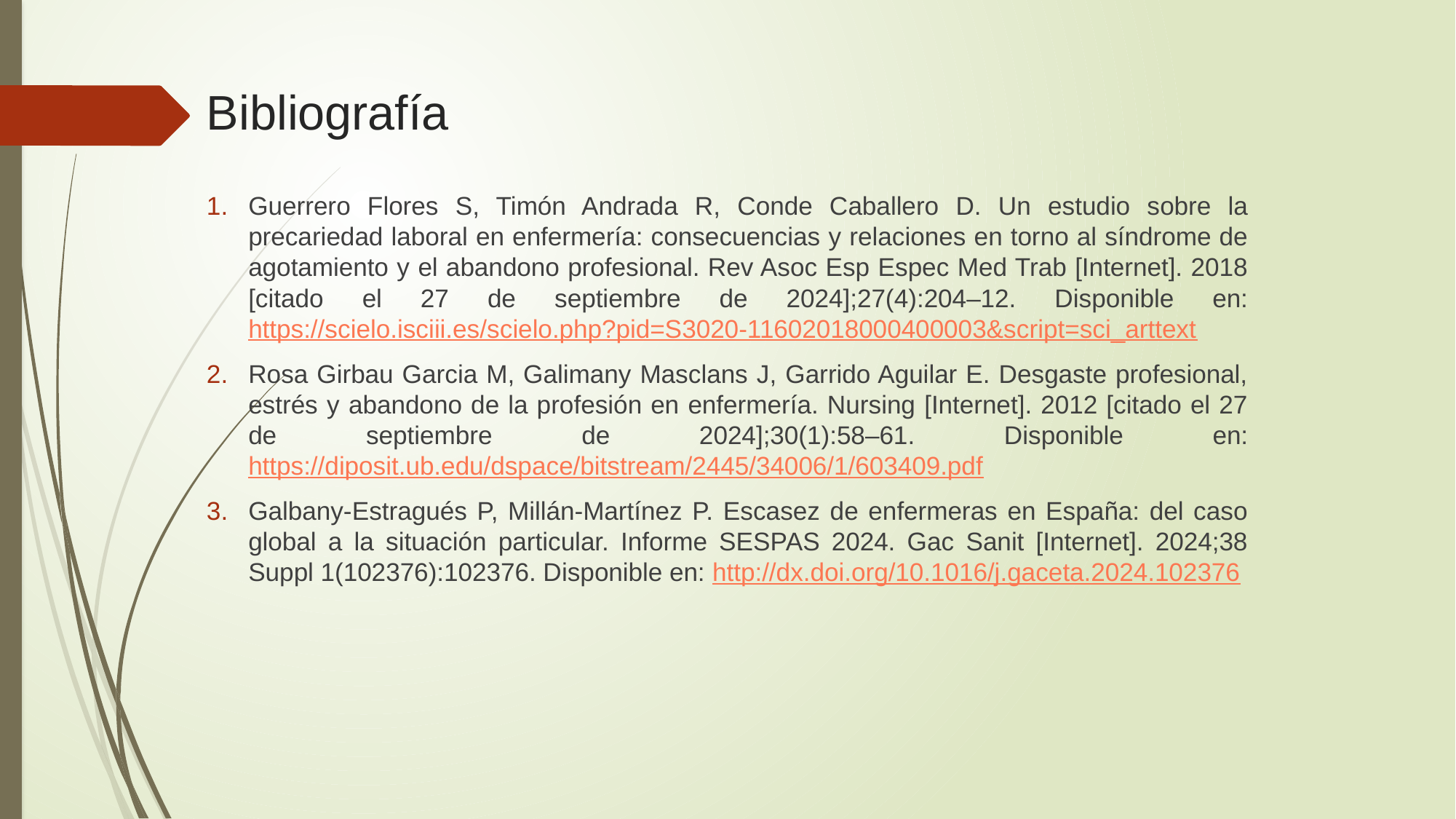

# Bibliografía
Guerrero Flores S, Timón Andrada R, Conde Caballero D. Un estudio sobre la precariedad laboral en enfermería: consecuencias y relaciones en torno al síndrome de agotamiento y el abandono profesional. Rev Asoc Esp Espec Med Trab [Internet]. 2018 [citado el 27 de septiembre de 2024];27(4):204–12. Disponible en: https://scielo.isciii.es/scielo.php?pid=S3020-11602018000400003&script=sci_arttext
Rosa Girbau Garcia M, Galimany Masclans J, Garrido Aguilar E. Desgaste profesional, estrés y abandono de la profesión en enfermería. Nursing [Internet]. 2012 [citado el 27 de septiembre de 2024];30(1):58–61. Disponible en: https://diposit.ub.edu/dspace/bitstream/2445/34006/1/603409.pdf
Galbany-Estragués P, Millán-Martínez P. Escasez de enfermeras en España: del caso global a la situación particular. Informe SESPAS 2024. Gac Sanit [Internet]. 2024;38 Suppl 1(102376):102376. Disponible en: http://dx.doi.org/10.1016/j.gaceta.2024.102376